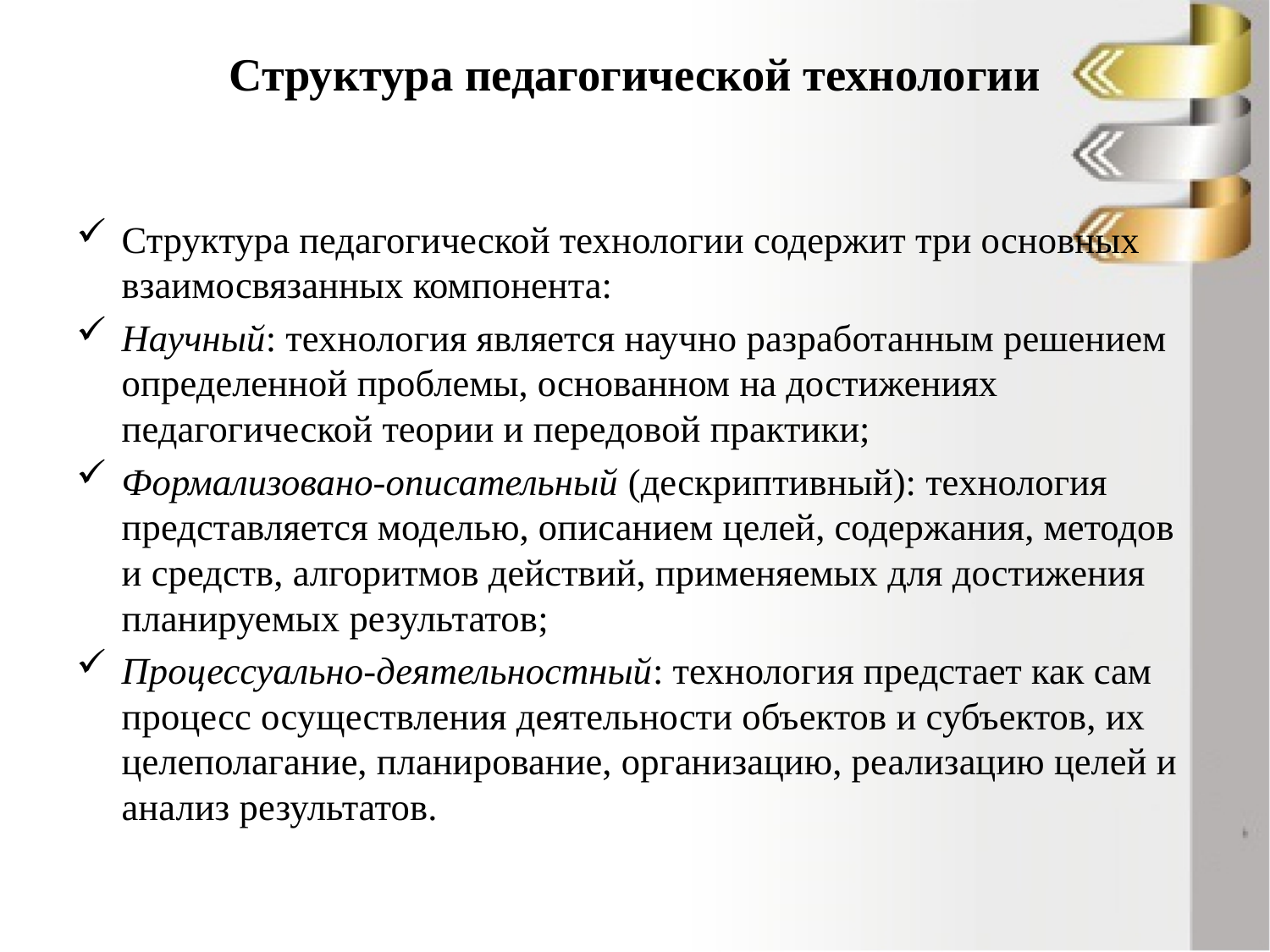

# Структура педагогической технологии

Структура педагогической технологии содержит три основных взаимосвязанных компонента:
Научный: технология является научно разработанным решением определенной проблемы, основанном на достижениях педагогической теории и передовой практики;
Формализовано-описательный (дескриптивный): технология представляется моделью, описанием целей, содержания, методов и средств, алгоритмов действий, применяемых для достижения планируемых результатов;
Процессуально-деятельностный: технология предстает как сам процесс осуществления деятельности объектов и субъектов, их целеполагание, планирование, организацию, реализацию целей и анализ результатов.